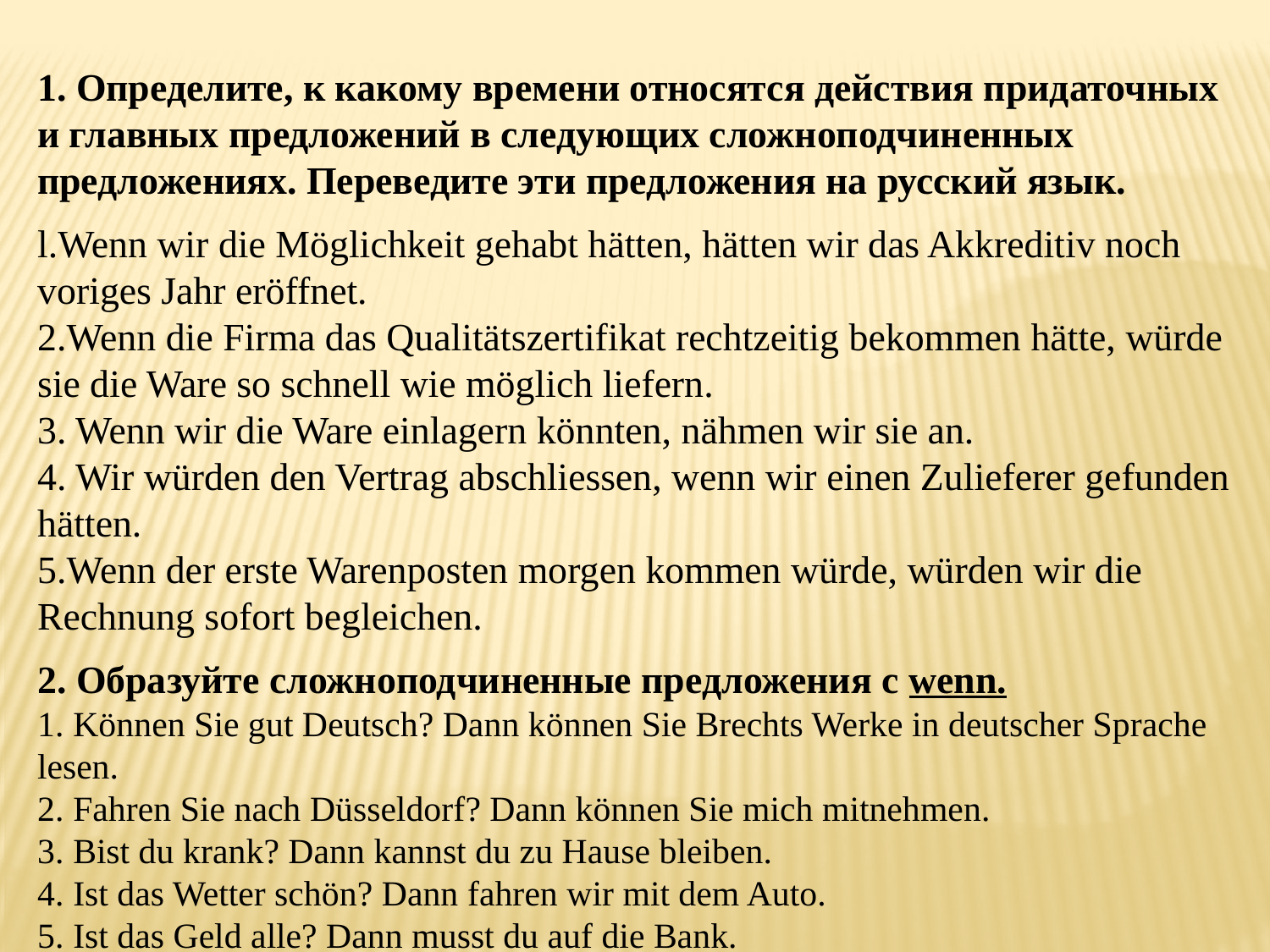

1. Определите, к какому времени относятся действия прида­точных и главных предложений в следующих сложноподчинен­ных предложениях.
l.Wenn wir die Möglichkeit gehabt hätten, hätten wir das Akkreditiv noch voriges Jahr eröffnet. 2.Wenn die Firma das Qualitätszertifikat rechtzeitig bekommen hätte, würde sie die Ware so schnell wie möglich liefern. 3. Wenn wir die Ware einlagern könnten, nähmen wir sie an. 4. Wir würden den Vertrag abschliessen, wenn wir einen Zulieferer gefunden hätten. 5.Wenn der erste Warenposten mor­gen kommen würde, würden wir die Rechnung sofort begleichen.

2. Образуйте сложноподчиненные предложения с wenn.
Können Sie gut Deutsch? Dann können Sie Brechts Werke in deutscher Sprache lesen.
Fahren Sie nach Düsseldorf? Dann können Sie mich mitnehmen.
Bist du krank? Dann kannst du zu Hause bleiben.
Ist das Wetter schön? Dann fahren wir mit dem Auto.
Ist das Geld alle? Dann musst du auf die Bank.

1. Определите, к какому времени относятся действия придаточных и главных предложений в следующих сложноподчиненных предложениях. Переведите эти предложения на русский язык.

l.Wenn wir die Möglichkeit gehabt hätten, hätten wir das Akkreditiv noch voriges Jahr eröffnet.
2.Wenn die Firma das Qualitätszertifikat rechtzeitig bekommen hätte, würde sie die Ware so schnell wie möglich liefern.
3. Wenn wir die Ware einlagern könnten, nähmen wir sie an.
4. Wir würden den Vertrag abschliessen, wenn wir einen Zulieferer gefunden hätten.
5.Wenn der erste Warenposten morgen kommen würde, würden wir die Rechnung sofort begleichen.

2. Образуйте сложноподчиненные предложения с wenn.
1. Können Sie gut Deutsch? Dann können Sie Brechts Werke in deutscher Sprache lesen.
2. Fahren Sie nach Düsseldorf? Dann können Sie mich mitnehmen.
3. Bist du krank? Dann kannst du zu Hause bleiben.
4. Ist das Wetter schön? Dann fahren wir mit dem Auto.
5. Ist das Geld alle? Dann musst du auf die Bank.